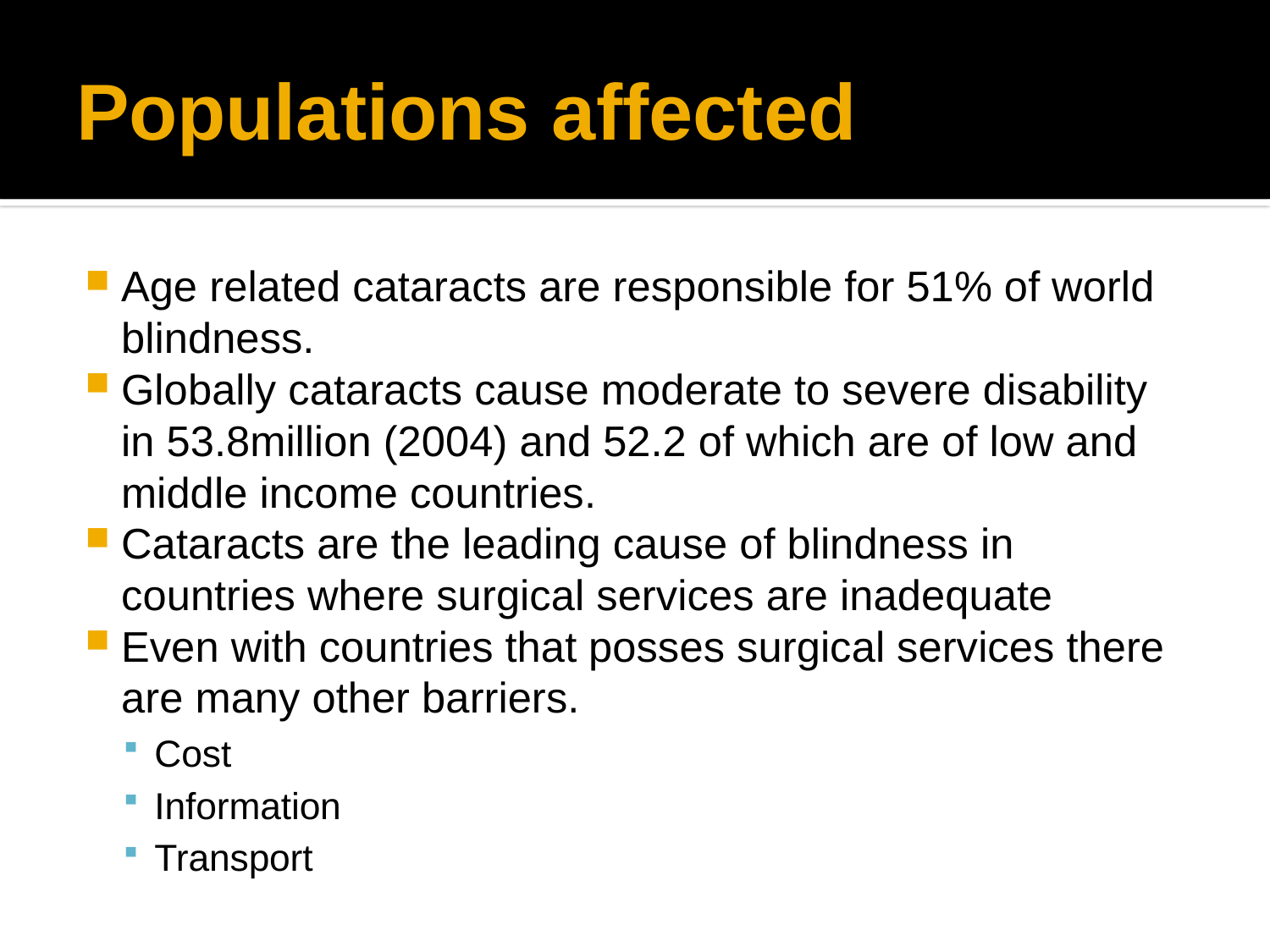

# Populations affected
Age related cataracts are responsible for 51% of world blindness.
Globally cataracts cause moderate to severe disability in 53.8million (2004) and 52.2 of which are of low and middle income countries.
Cataracts are the leading cause of blindness in countries where surgical services are inadequate
Even with countries that posses surgical services there are many other barriers.
Cost
Information
Transport